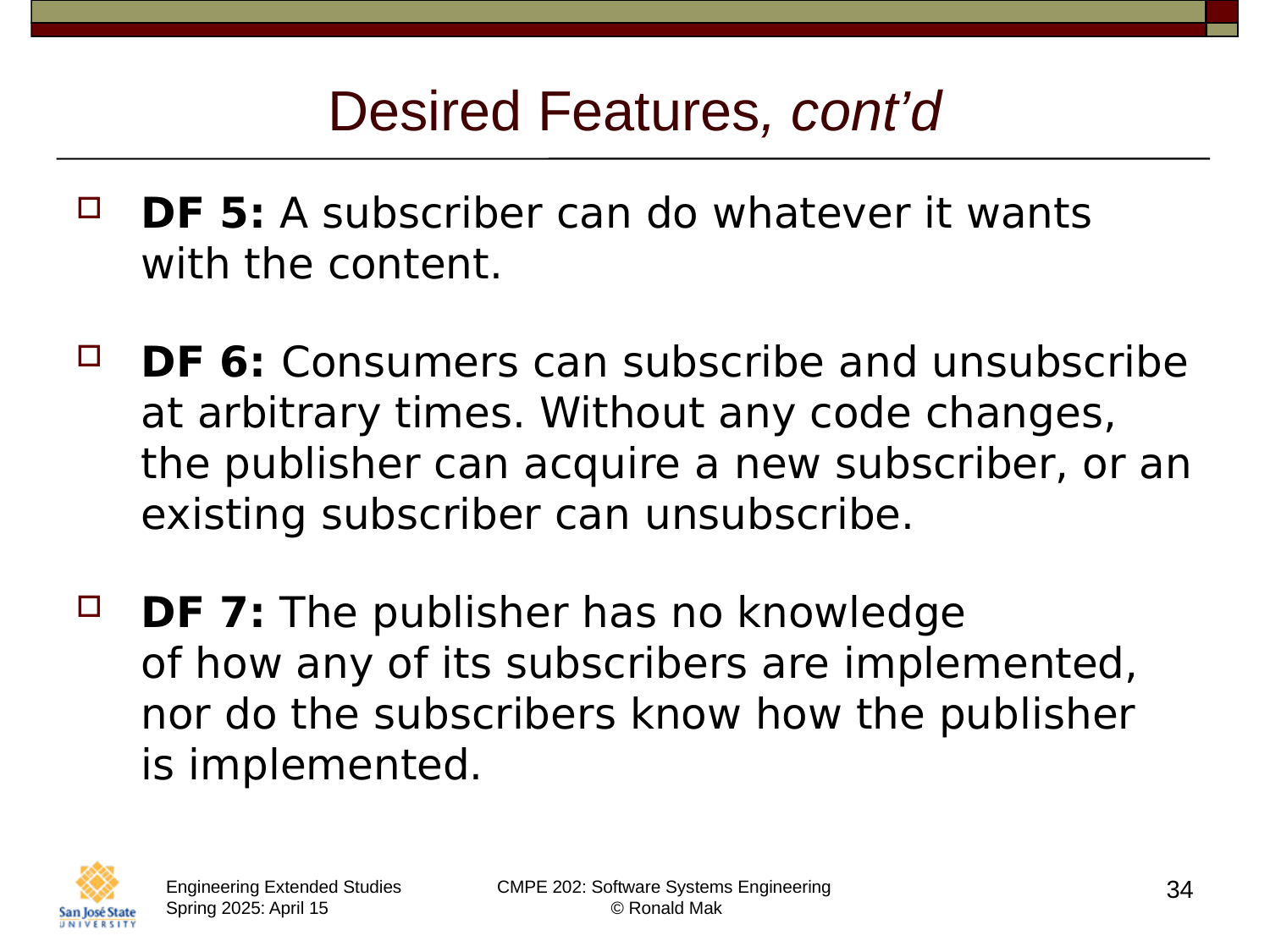

# Desired Features, cont’d
DF 5: A subscriber can do whatever it wants with the content.

DF 6: Consumers can subscribe and unsubscribe at arbitrary times. Without any code changes, the publisher can acquire a new subscriber, or an existing subscriber can unsubscribe.

DF 7: The publisher has no knowledge
of how any of its subscribers are implemented, nor do the subscribers know how the publisher
is implemented.

34